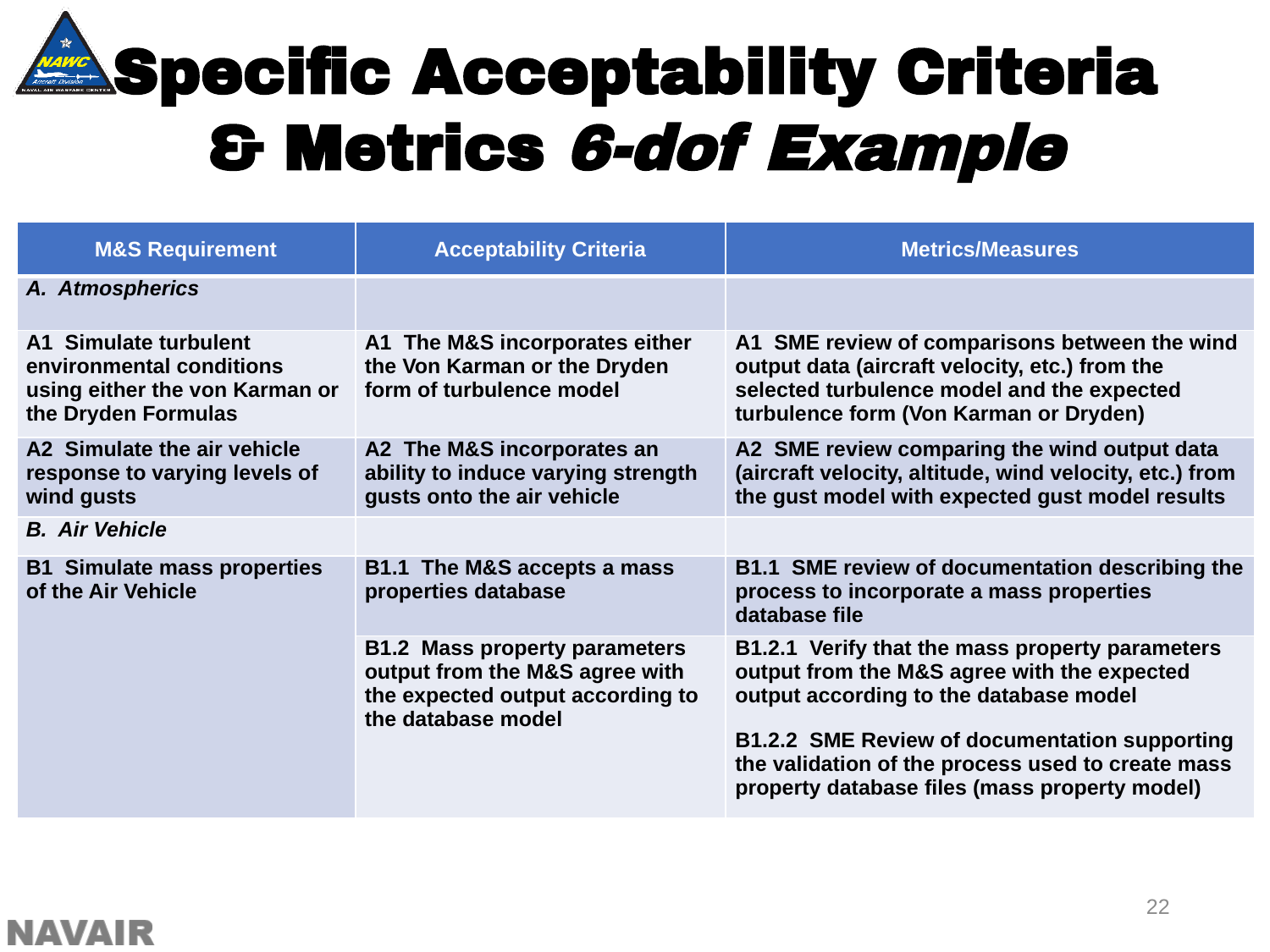

Specific Acceptability Criteria & Metrics 6-dof Example
| M&S Requirement | Acceptability Criteria | Metrics/Measures |
| --- | --- | --- |
| A. Atmospherics |  |  |
| A1 Simulate turbulent environmental conditions using either the von Karman or the Dryden Formulas | A1 The M&S incorporates either the Von Karman or the Dryden form of turbulence model | A1 SME review of comparisons between the wind output data (aircraft velocity, etc.) from the selected turbulence model and the expected turbulence form (Von Karman or Dryden) |
| A2 Simulate the air vehicle response to varying levels of wind gusts | A2 The M&S incorporates an ability to induce varying strength gusts onto the air vehicle | A2 SME review comparing the wind output data (aircraft velocity, altitude, wind velocity, etc.) from the gust model with expected gust model results |
| B. Air Vehicle |  |  |
| B1 Simulate mass properties of the Air Vehicle | B1.1 The M&S accepts a mass properties database | B1.1 SME review of documentation describing the process to incorporate a mass properties database file |
|  | B1.2 Mass property parameters output from the M&S agree with the expected output according to the database model | B1.2.1 Verify that the mass property parameters output from the M&S agree with the expected output according to the database model B1.2.2 SME Review of documentation supporting the validation of the process used to create mass property database files (mass property model) |
22